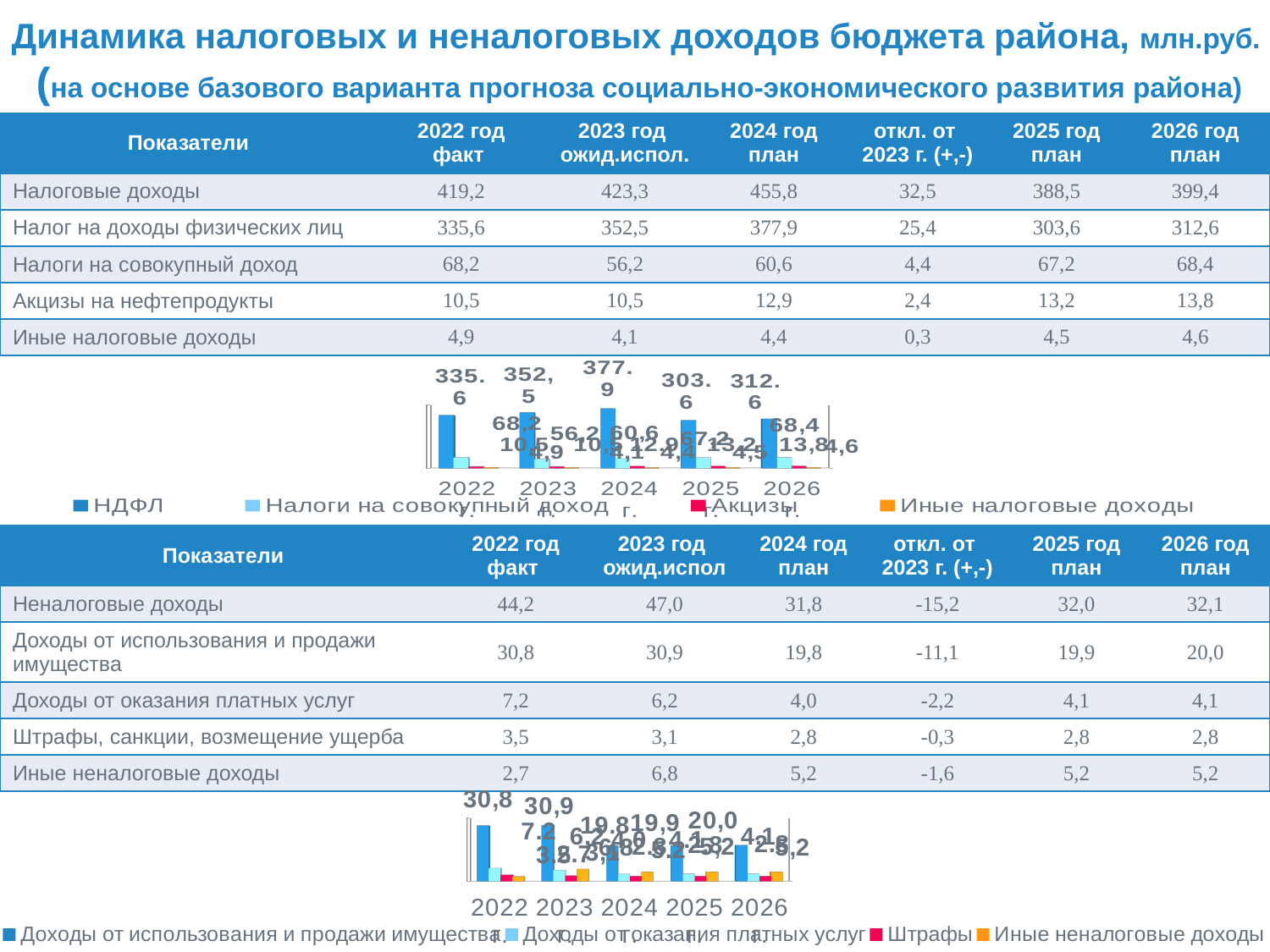

# Динамика налоговых и неналоговых доходов бюджета района, млн.руб. (на основе базового варианта прогноза социально-экономического развития района)
| Показатели | 2022 год факт | 2023 год ожид.испол. | 2024 год план | откл. от 2023 г. (+,-) | 2025 год план | 2026 год план |
| --- | --- | --- | --- | --- | --- | --- |
| Налоговые доходы | 419,2 | 423,3 | 455,8 | 32,5 | 388,5 | 399,4 |
| Налог на доходы физических лиц | 335,6 | 352,5 | 377,9 | 25,4 | 303,6 | 312,6 |
| Налоги на совокупный доход | 68,2 | 56,2 | 60,6 | 4,4 | 67,2 | 68,4 |
| Акцизы на нефтепродукты | 10,5 | 10,5 | 12,9 | 2,4 | 13,2 | 13,8 |
| Иные налоговые доходы | 4,9 | 4,1 | 4,4 | 0,3 | 4,5 | 4,6 |

[unsupported chart]

| Показатели | 2022 год факт | 2023 год ожид.испол | 2024 год план | откл. от 2023 г. (+,-) | 2025 год план | 2026 год план |
| --- | --- | --- | --- | --- | --- | --- |
| Неналоговые доходы | 44,2 | 47,0 | 31,8 | -15,2 | 32,0 | 32,1 |
| Доходы от использования и продажи имущества | 30,8 | 30,9 | 19,8 | -11,1 | 19,9 | 20,0 |
| Доходы от оказания платных услуг | 7,2 | 6,2 | 4,0 | -2,2 | 4,1 | 4,1 |
| Штрафы, санкции, возмещение ущерба | 3,5 | 3,1 | 2,8 | -0,3 | 2,8 | 2,8 |
| Иные неналоговые доходы | 2,7 | 6,8 | 5,2 | -1,6 | 5,2 | 5,2 |

[unsupported chart]